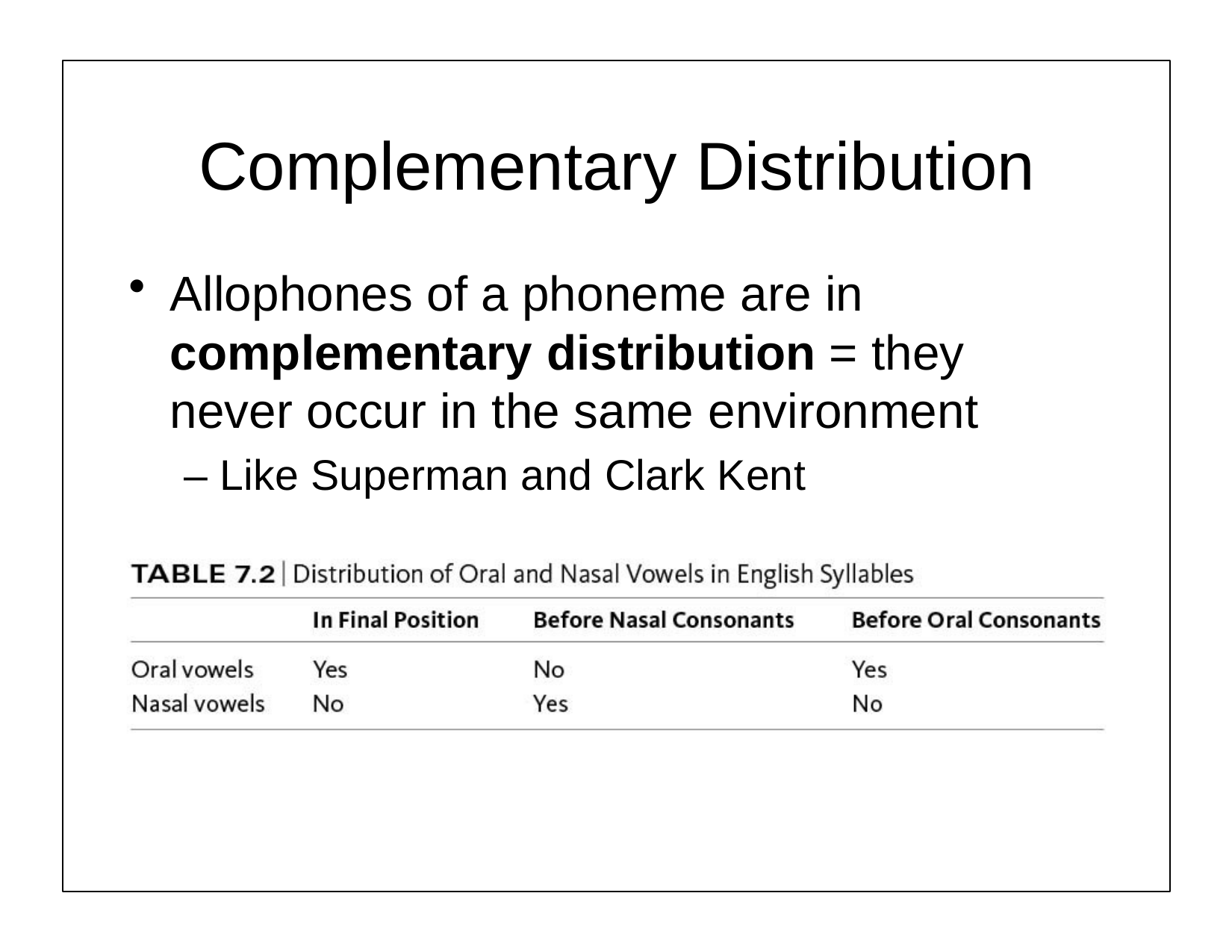

# Complementary Distribution
Allophones of a phoneme are in  complementary distribution = they  never occur in the same environment
– Like Superman and Clark Kent